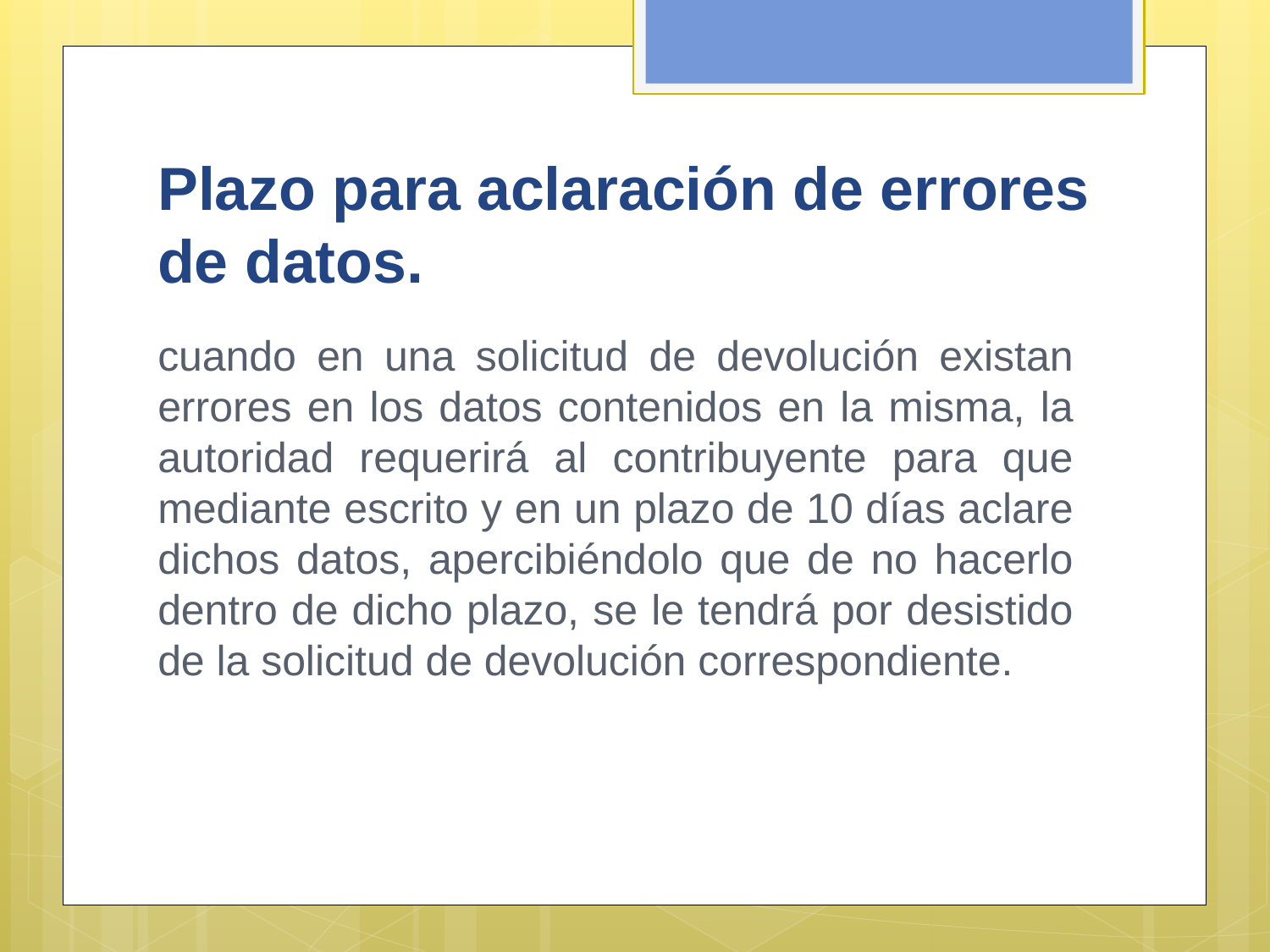

# Plazo para aclaración de errores de datos.
cuando en una solicitud de devolución existan errores en los datos contenidos en la misma, la autoridad requerirá al contribuyente para que mediante escrito y en un plazo de 10 días aclare dichos datos, apercibiéndolo que de no hacerlo dentro de dicho plazo, se le tendrá por desistido de la solicitud de devolución correspondiente.